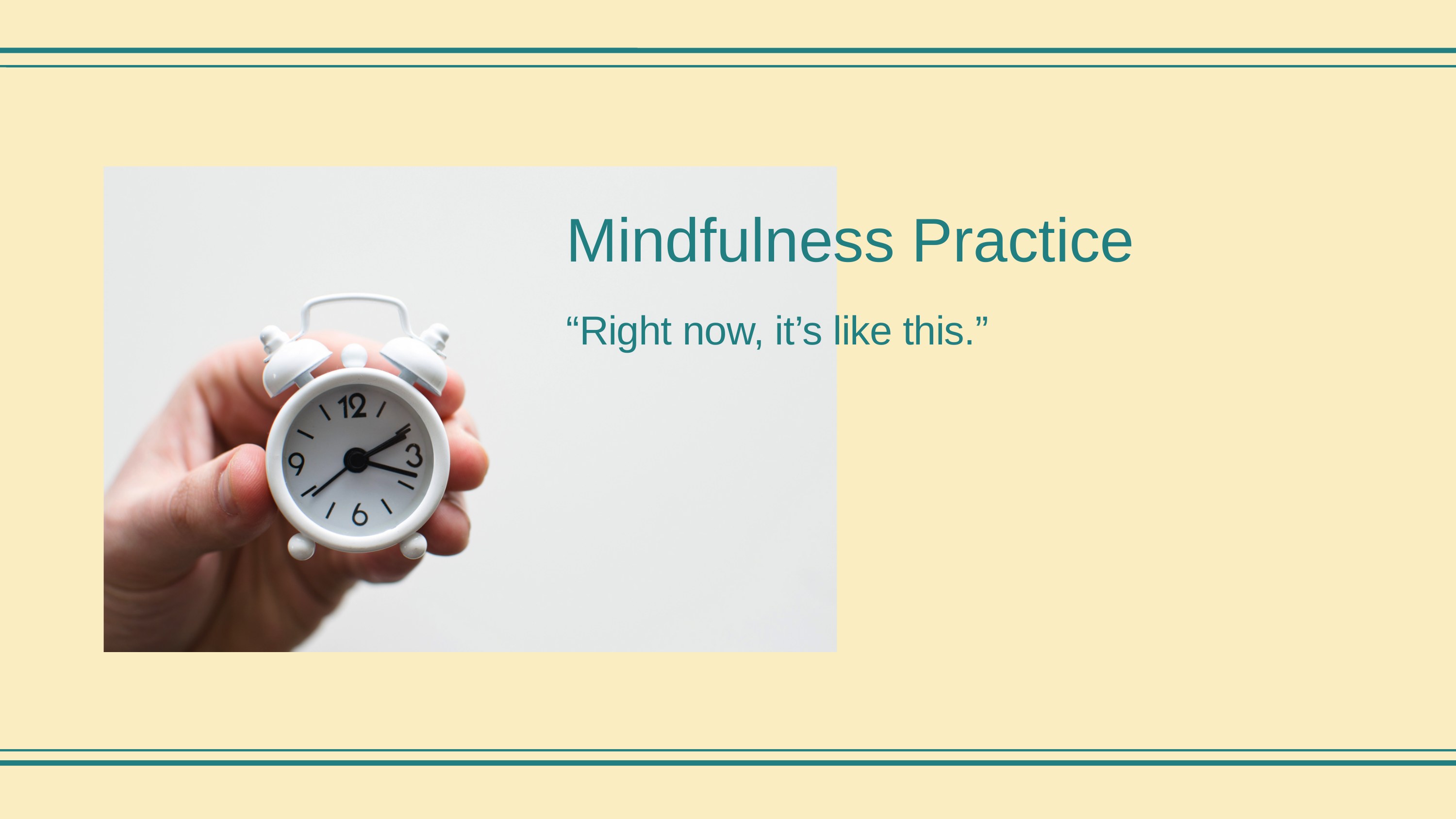

Mindfulness Practice
“Right now, it’s like this.”